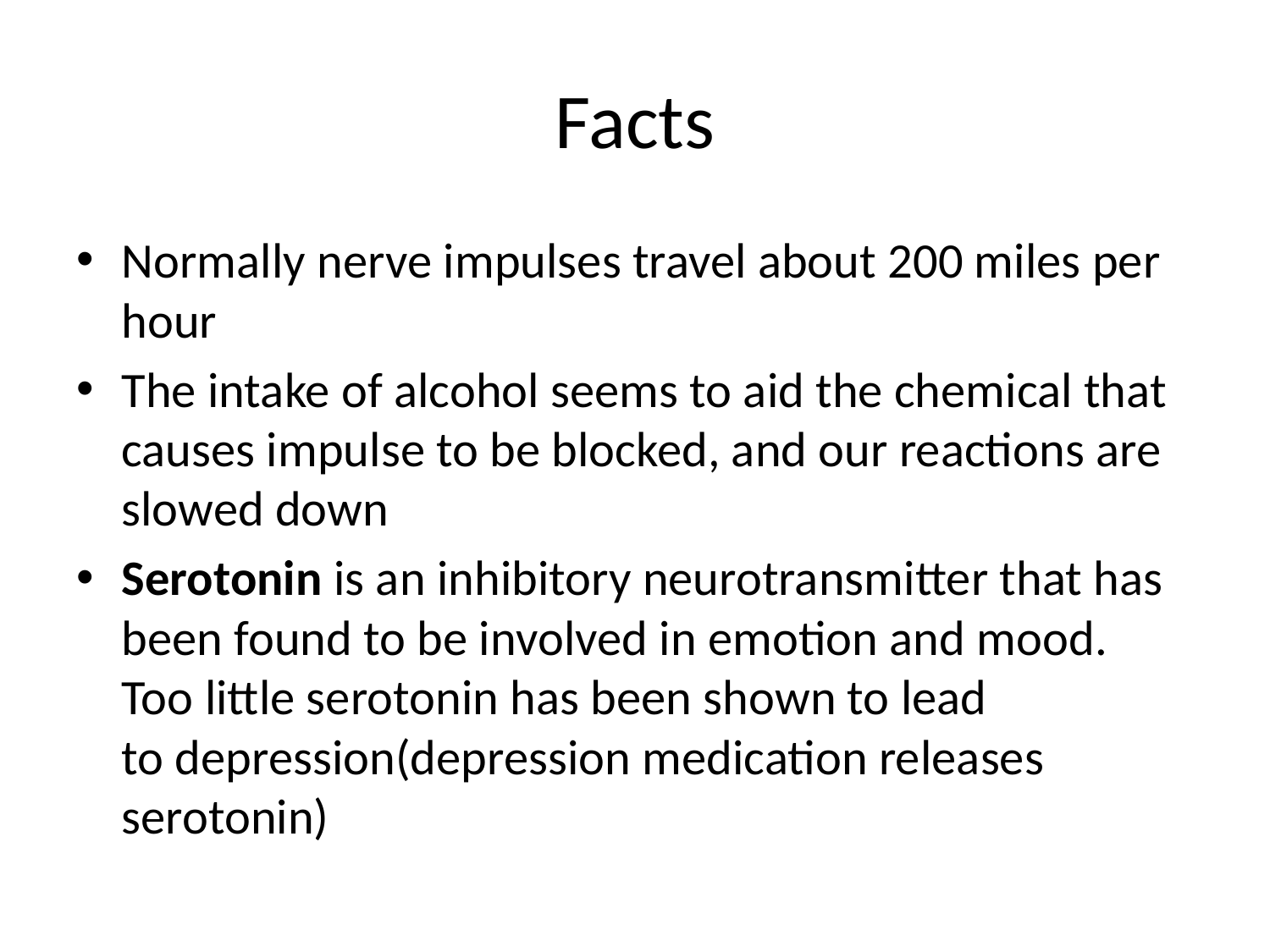

# Facts
Normally nerve impulses travel about 200 miles per hour
The intake of alcohol seems to aid the chemical that causes impulse to be blocked, and our reactions are slowed down
Serotonin is an inhibitory neurotransmitter that has been found to be involved in emotion and mood.  Too little serotonin has been shown to lead to depression(depression medication releases serotonin)